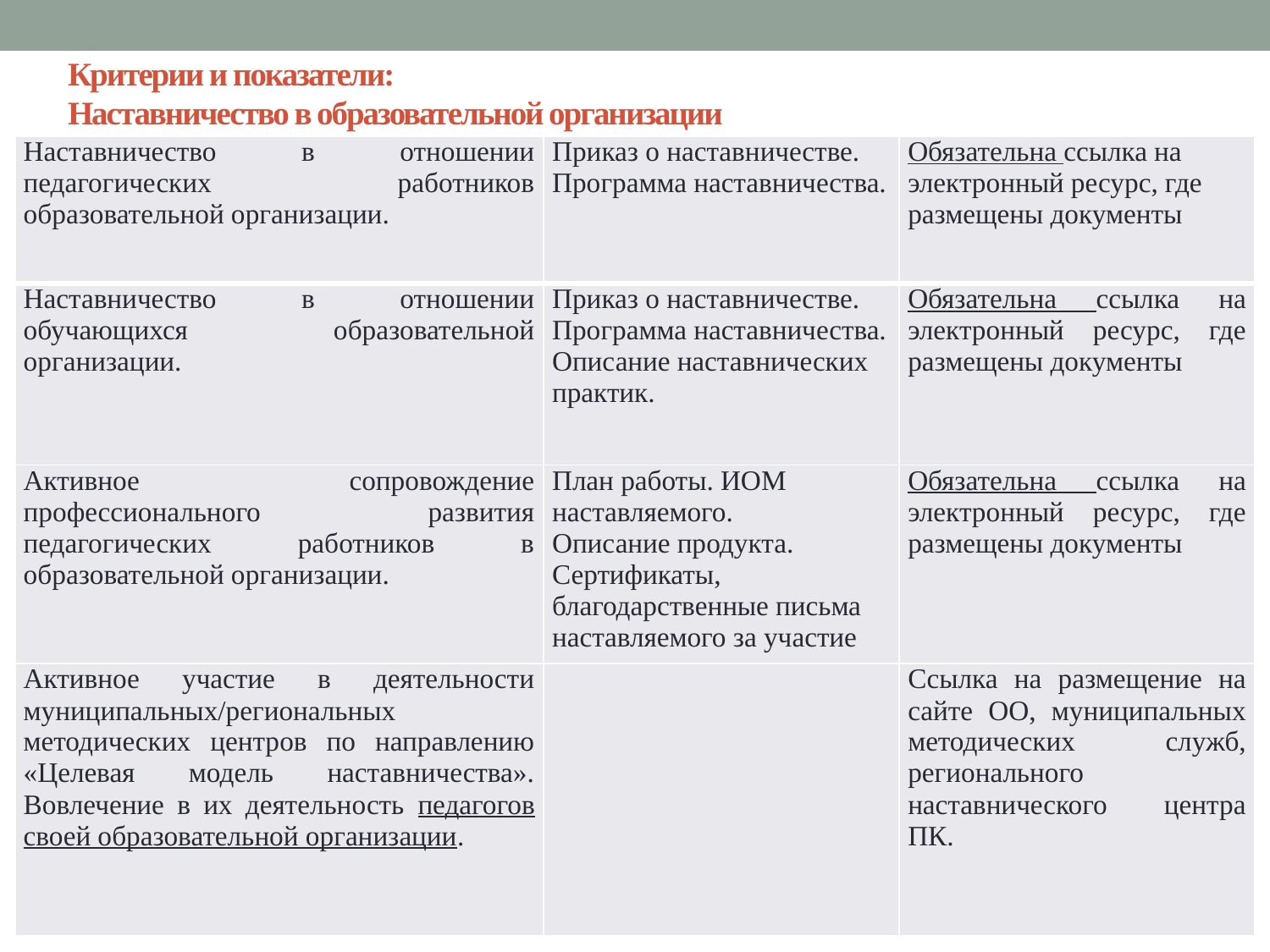

# Критерии и показатели: Наставничество в образовательной организации
| Наставничество в отношении педагогических работников образовательной организации. | Приказ о наставничестве. Программа наставничества. | Обязательна ссылка на электронный ресурс, где размещены документы |
| --- | --- | --- |
| Наставничество в отношении обучающихся образовательной организации. | Приказ о наставничестве. Программа наставничества. Описание наставнических практик. | Обязательна ссылка на электронный ресурс, где размещены документы |
| Активное сопровождение профессионального развития педагогических работников в образовательной организации. | План работы. ИОМ наставляемого. Описание продукта. Сертификаты, благодарственные письма наставляемого за участие | Обязательна ссылка на электронный ресурс, где размещены документы |
| Активное участие в деятельности муниципальных/региональных методических центров по направлению «Целевая модель наставничества». Вовлечение в их деятельность педагогов своей образовательной организации. |  | Ссылка на размещение на сайте ОО, муниципальных методических служб, регионального наставнического центра ПК. |